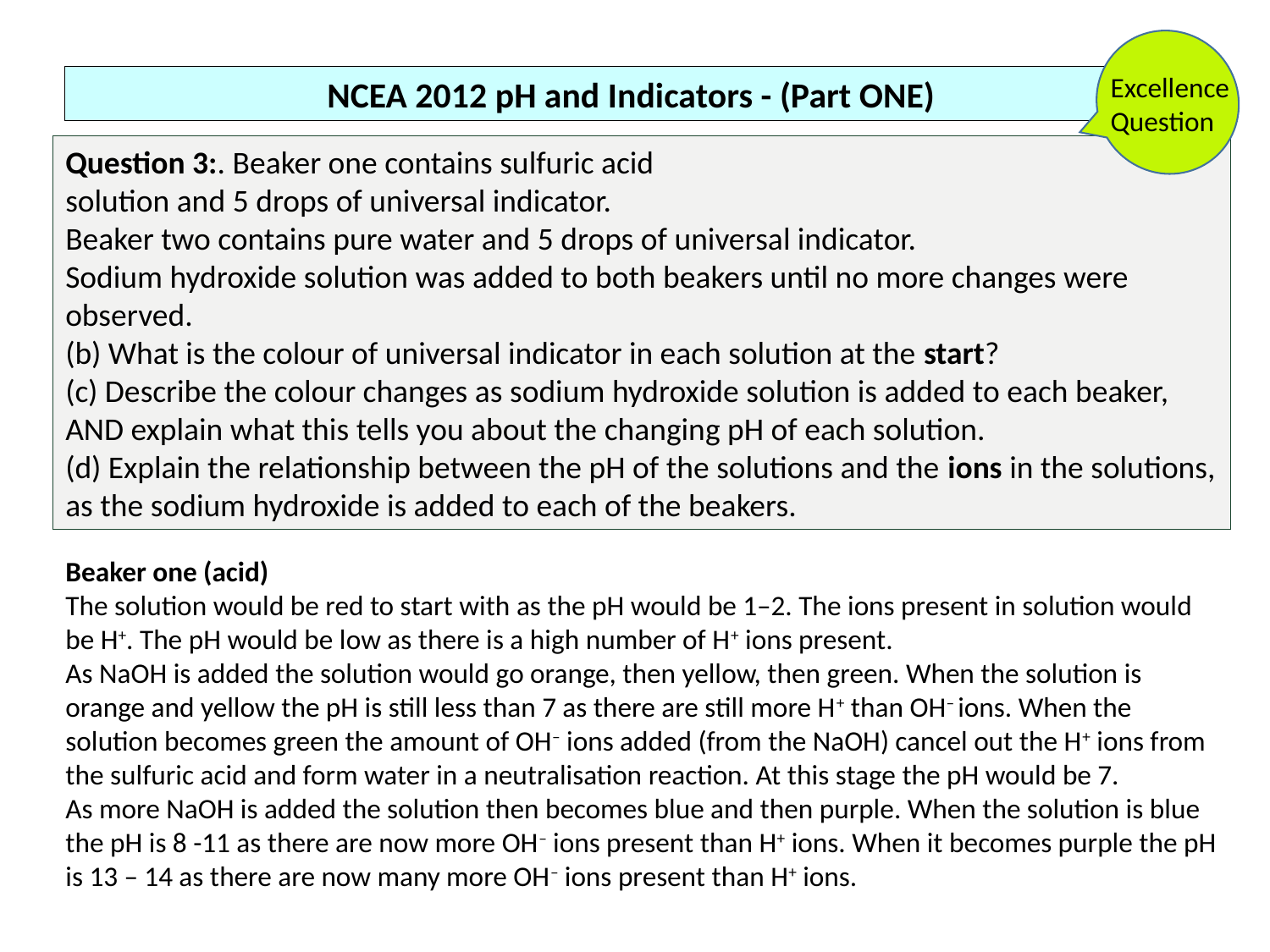

Excellence
Question
NCEA 2012 pH and Indicators - (Part ONE)
Question 3:. Beaker one contains sulfuric acid
solution and 5 drops of universal indicator.
Beaker two contains pure water and 5 drops of universal indicator.
Sodium hydroxide solution was added to both beakers until no more changes were observed.
(b) What is the colour of universal indicator in each solution at the start?
(c) Describe the colour changes as sodium hydroxide solution is added to each beaker, AND explain what this tells you about the changing pH of each solution.
(d) Explain the relationship between the pH of the solutions and the ions in the solutions, as the sodium hydroxide is added to each of the beakers.
Beaker one (acid)
The solution would be red to start with as the pH would be 1–2. The ions present in solution would be H+. The pH would be low as there is a high number of H+ ions present.
As NaOH is added the solution would go orange, then yellow, then green. When the solution is orange and yellow the pH is still less than 7 as there are still more H+ than OH– ions. When the solution becomes green the amount of OH– ions added (from the NaOH) cancel out the H+ ions from the sulfuric acid and form water in a neutralisation reaction. At this stage the pH would be 7.
As more NaOH is added the solution then becomes blue and then purple. When the solution is blue the pH is 8 -11 as there are now more OH– ions present than H+ ions. When it becomes purple the pH is 13 – 14 as there are now many more OH– ions present than H+ ions.